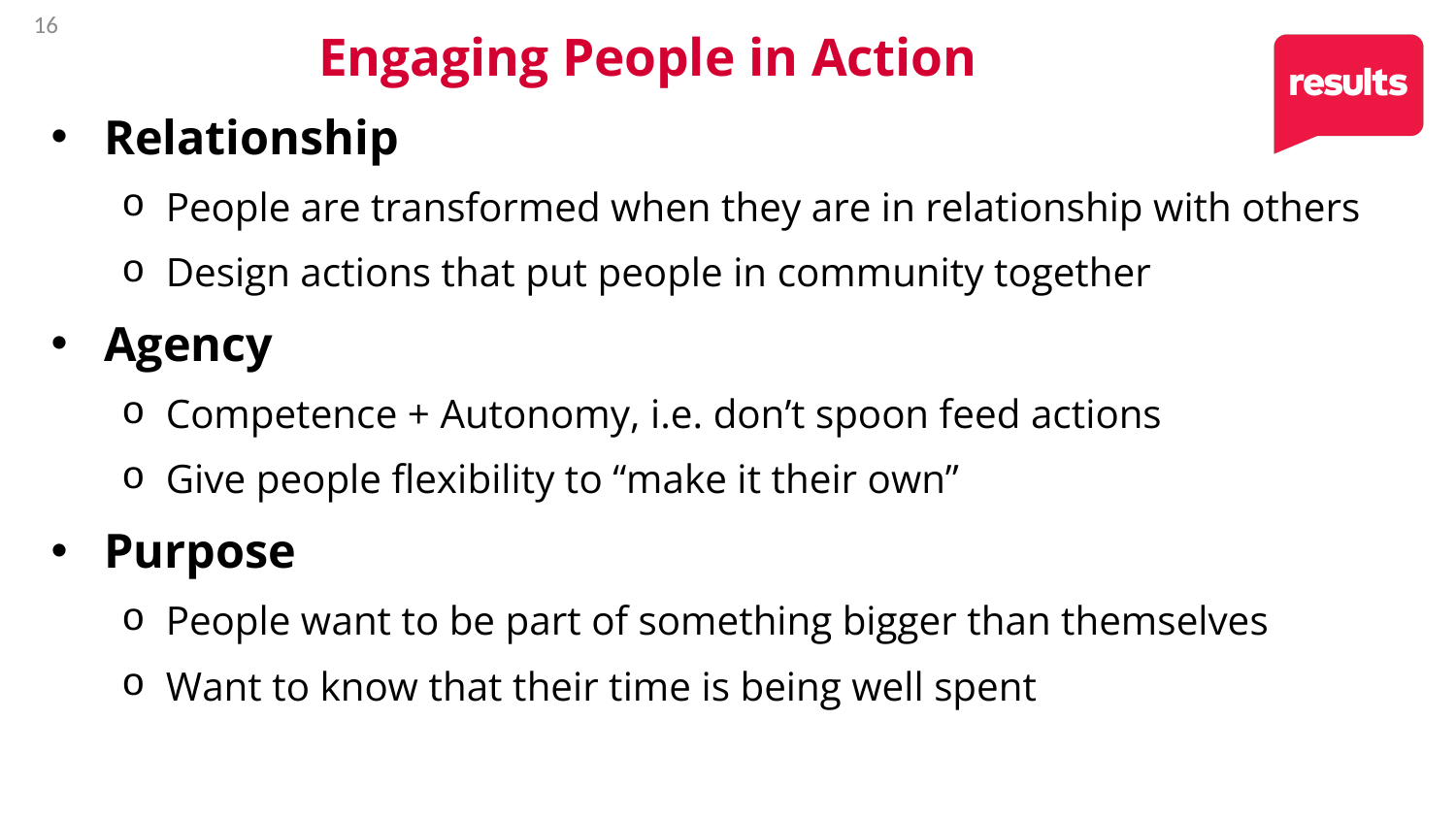

16
# Engaging People in Action
Relationship
People are transformed when they are in relationship with others
Design actions that put people in community together
Agency
Competence + Autonomy, i.e. don’t spoon feed actions
Give people flexibility to “make it their own”
Purpose
People want to be part of something bigger than themselves
Want to know that their time is being well spent